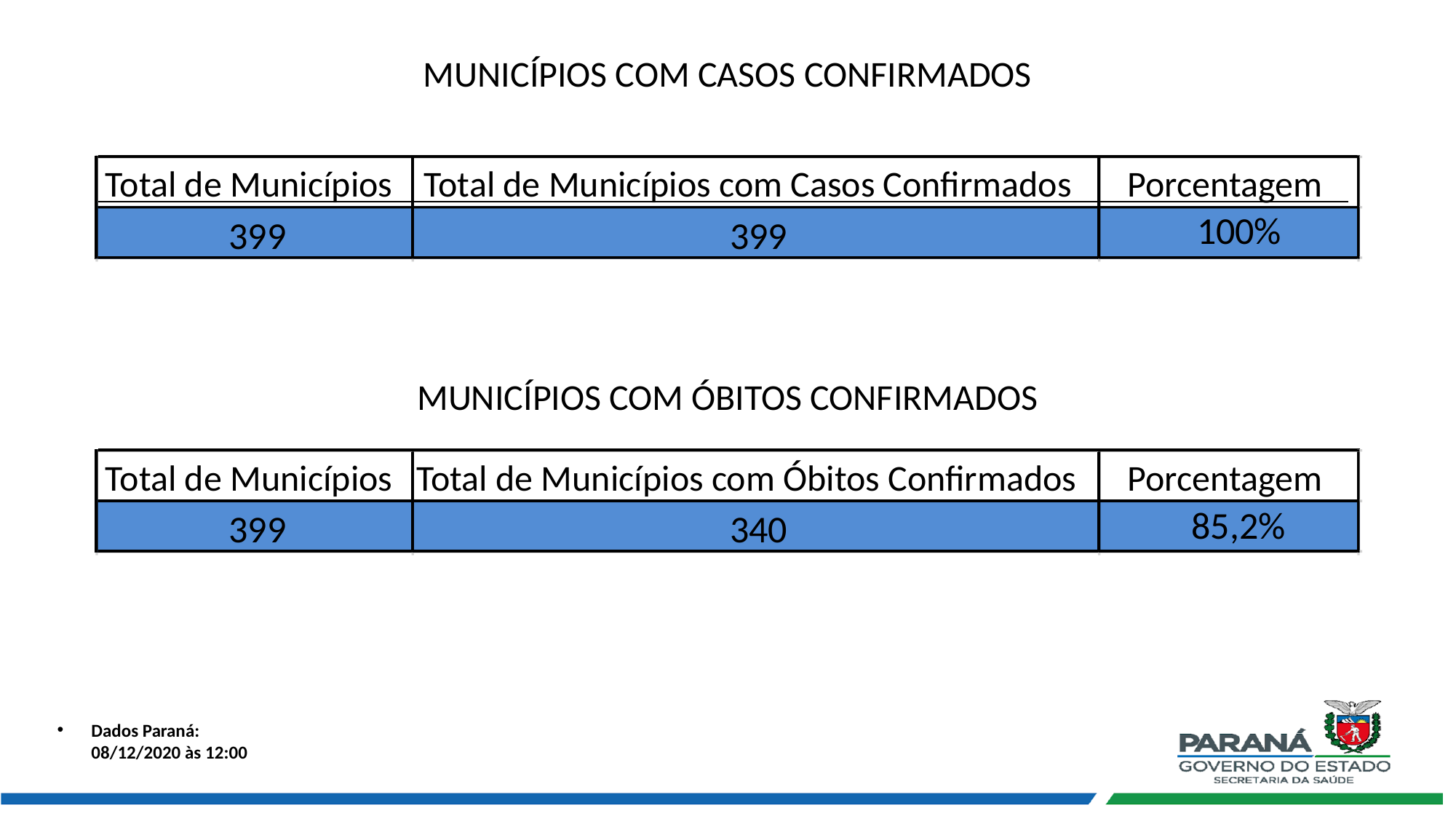

MUNICÍPIOS COM CASOS CONFIRMADOS

Total de Municípios
Total de Municípios com Casos Confirmados
Porcentagem

100%
399
399

MUNICÍPIOS COM ÓBITOS CONFIRMADOS

Total de Municípios
Total de Municípios com Óbitos Confirmados
Porcentagem

85,2%
399
340

Dados Paraná: 08/12/2020 às 12:00